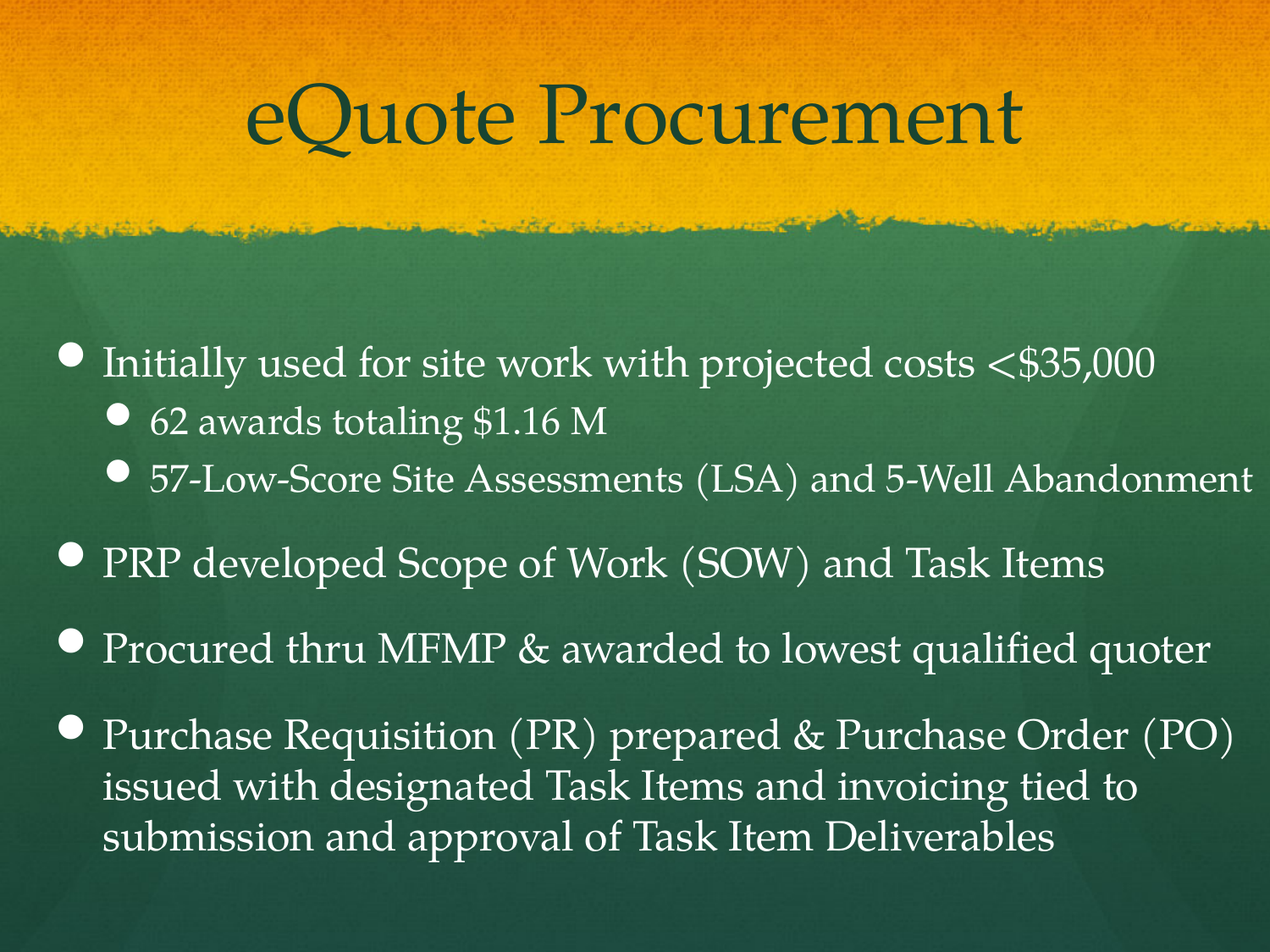

# eQuote Procurement
Initially used for site work with projected costs <$35,000
62 awards totaling $1.16 M
57-Low-Score Site Assessments (LSA) and 5-Well Abandonment
PRP developed Scope of Work (SOW) and Task Items
Procured thru MFMP & awarded to lowest qualified quoter
Purchase Requisition (PR) prepared & Purchase Order (PO) issued with designated Task Items and invoicing tied to submission and approval of Task Item Deliverables